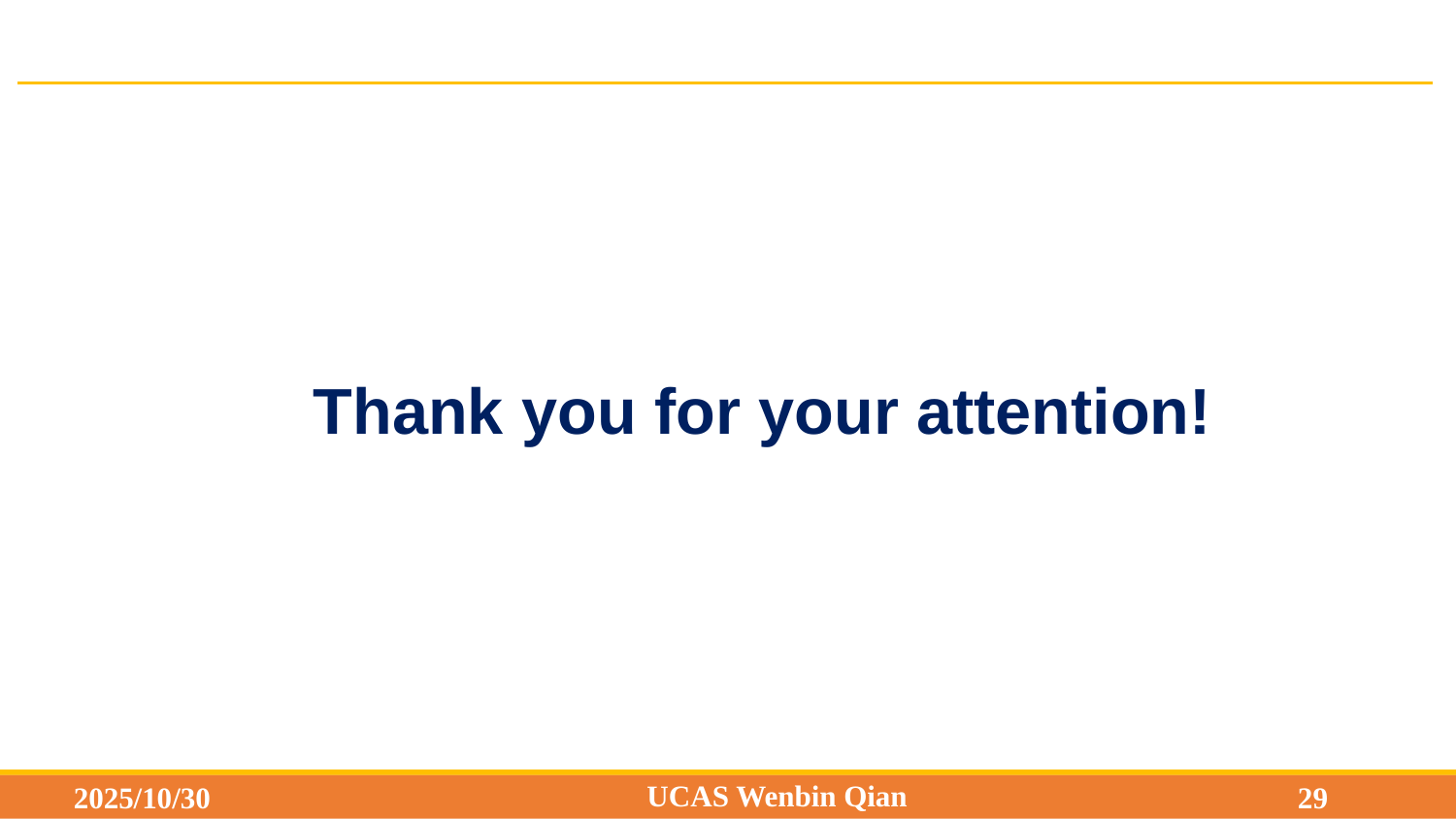

Thank you for your attention!
UCAS Wenbin Qian
2025/10/30
29